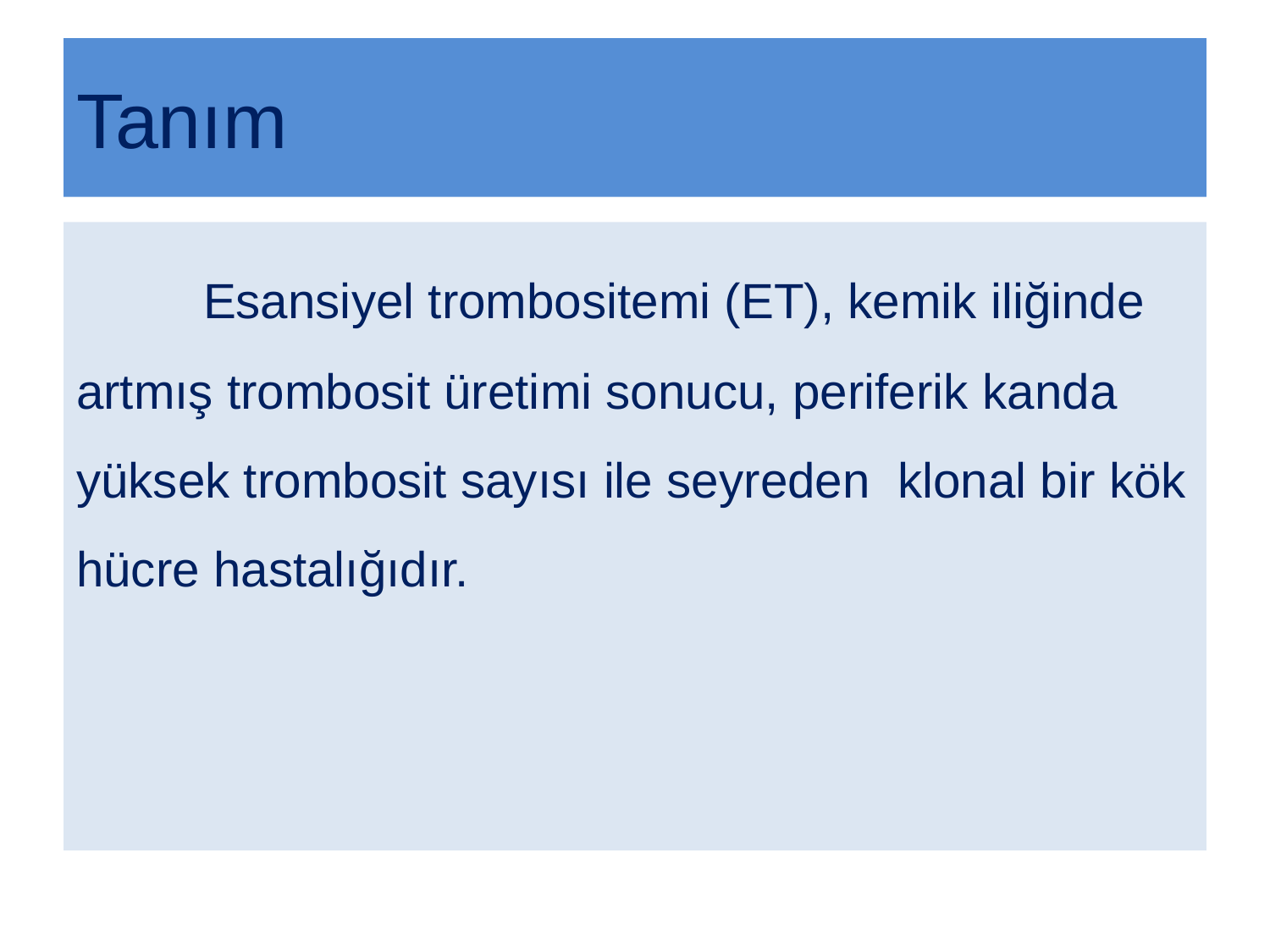

# Tanım
	Esansiyel trombositemi (ET), kemik iliğinde artmış trombosit üretimi sonucu, periferik kanda yüksek trombosit sayısı ile seyreden  klonal bir kök hücre hastalığıdır.